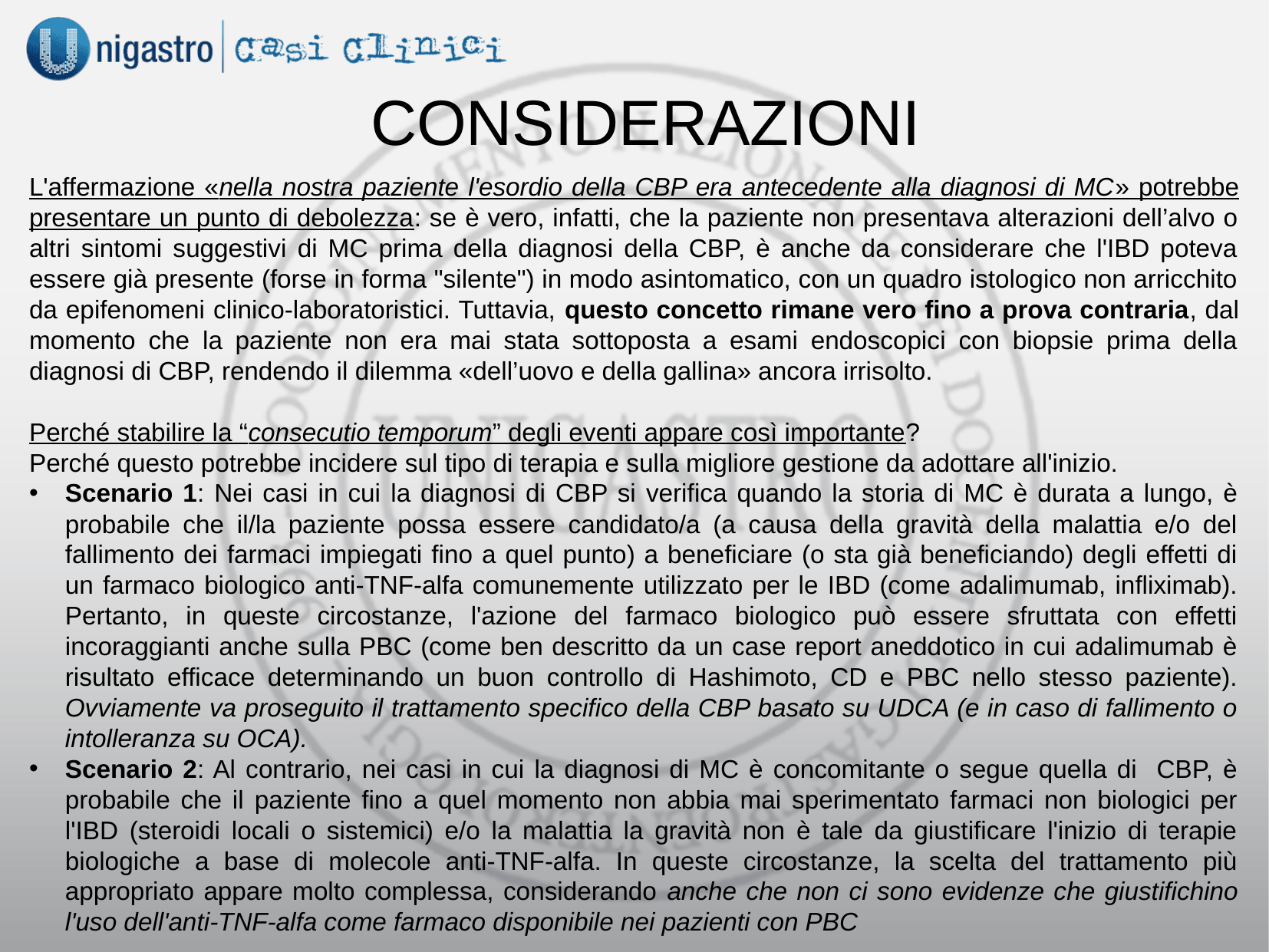

CONSIDERAZIONI
L'affermazione «nella nostra paziente l'esordio della CBP era antecedente alla diagnosi di MC» potrebbe presentare un punto di debolezza: se è vero, infatti, che la paziente non presentava alterazioni dell’alvo o altri sintomi suggestivi di MC prima della diagnosi della CBP, è anche da considerare che l'IBD poteva essere già presente (forse in forma "silente") in modo asintomatico, con un quadro istologico non arricchito da epifenomeni clinico-laboratoristici. Tuttavia, questo concetto rimane vero fino a prova contraria, dal momento che la paziente non era mai stata sottoposta a esami endoscopici con biopsie prima della diagnosi di CBP, rendendo il dilemma «dell’uovo e della gallina» ancora irrisolto.

Perché stabilire la “consecutio temporum” degli eventi appare così importante?
Perché questo potrebbe incidere sul tipo di terapia e sulla migliore gestione da adottare all'inizio.
Scenario 1: Nei casi in cui la diagnosi di CBP si verifica quando la storia di MC è durata a lungo, è probabile che il/la paziente possa essere candidato/a (a causa della gravità della malattia e/o del fallimento dei farmaci impiegati fino a quel punto) a beneficiare (o sta già beneficiando) degli effetti di un farmaco biologico anti-TNF-alfa comunemente utilizzato per le IBD (come adalimumab, infliximab). Pertanto, in queste circostanze, l'azione del farmaco biologico può essere sfruttata con effetti incoraggianti anche sulla PBC (come ben descritto da un case report aneddotico in cui adalimumab è risultato efficace determinando un buon controllo di Hashimoto, CD e PBC nello stesso paziente). Ovviamente va proseguito il trattamento specifico della CBP basato su UDCA (e in caso di fallimento o intolleranza su OCA).
Scenario 2: Al contrario, nei casi in cui la diagnosi di MC è concomitante o segue quella di  CBP, è probabile che il paziente fino a quel momento non abbia mai sperimentato farmaci non biologici per l'IBD (steroidi locali o sistemici) e/o la malattia la gravità non è tale da giustificare l'inizio di terapie biologiche a base di molecole anti-TNF-alfa. In queste circostanze, la scelta del trattamento più appropriato appare molto complessa, considerando anche che non ci sono evidenze che giustifichino l'uso dell'anti-TNF-alfa come farmaco disponibile nei pazienti con PBC